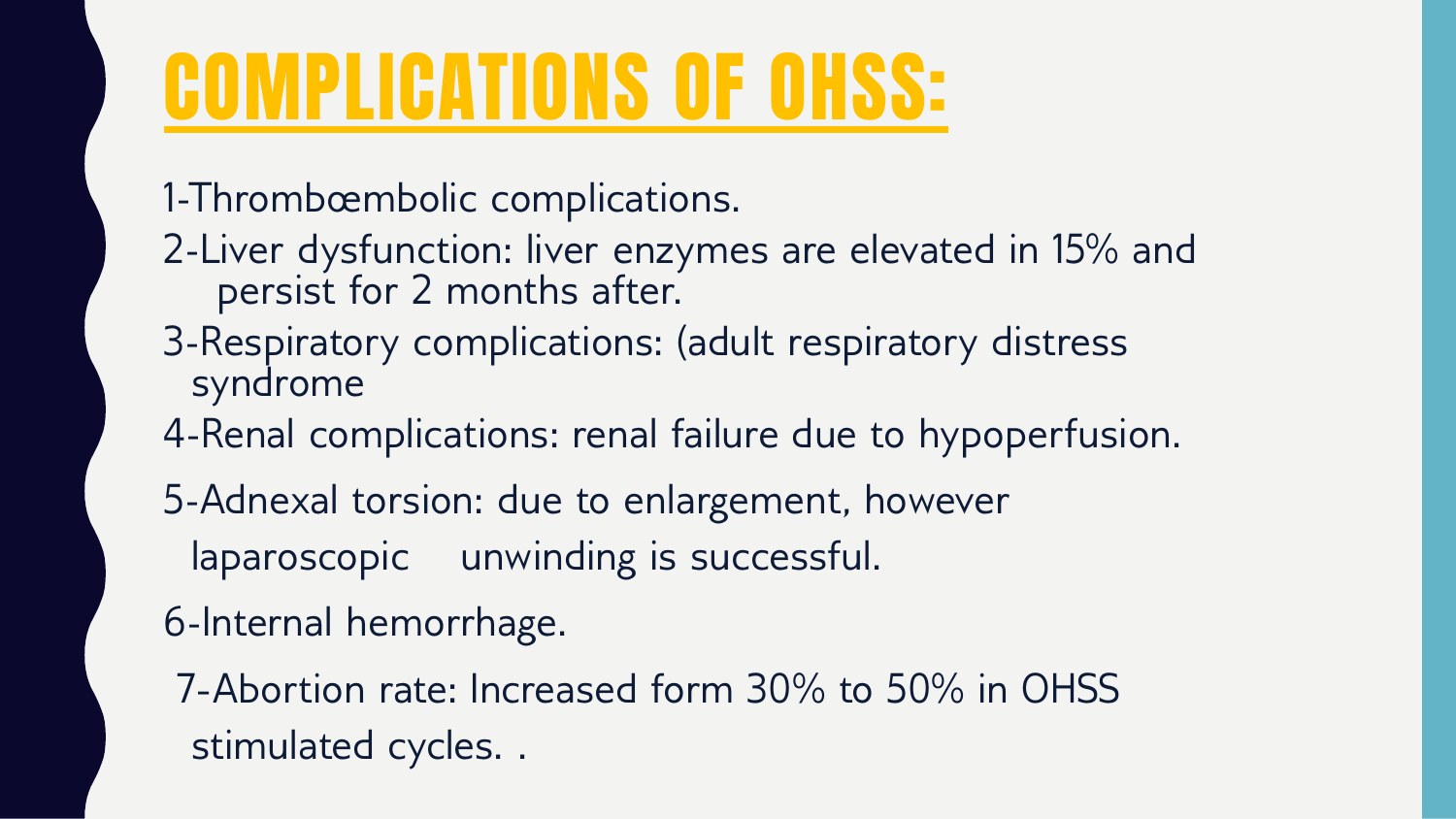

# Complications of OHSS:
1-Thromboembolic complications.
2-Liver dysfunction: liver enzymes are elevated in 15% and     persist for 2 months after.
3-Respiratory complications: (adult respiratory distress  syndrome
4-Renal complications: renal failure due to hypoperfusion.
5-Adnexal torsion: due to enlargement, however laparoscopic    unwinding is successful.
6-Internal hemorrhage.
 7-Abortion rate: Increased form 30% to 50% in OHSS stimulated cycles. .